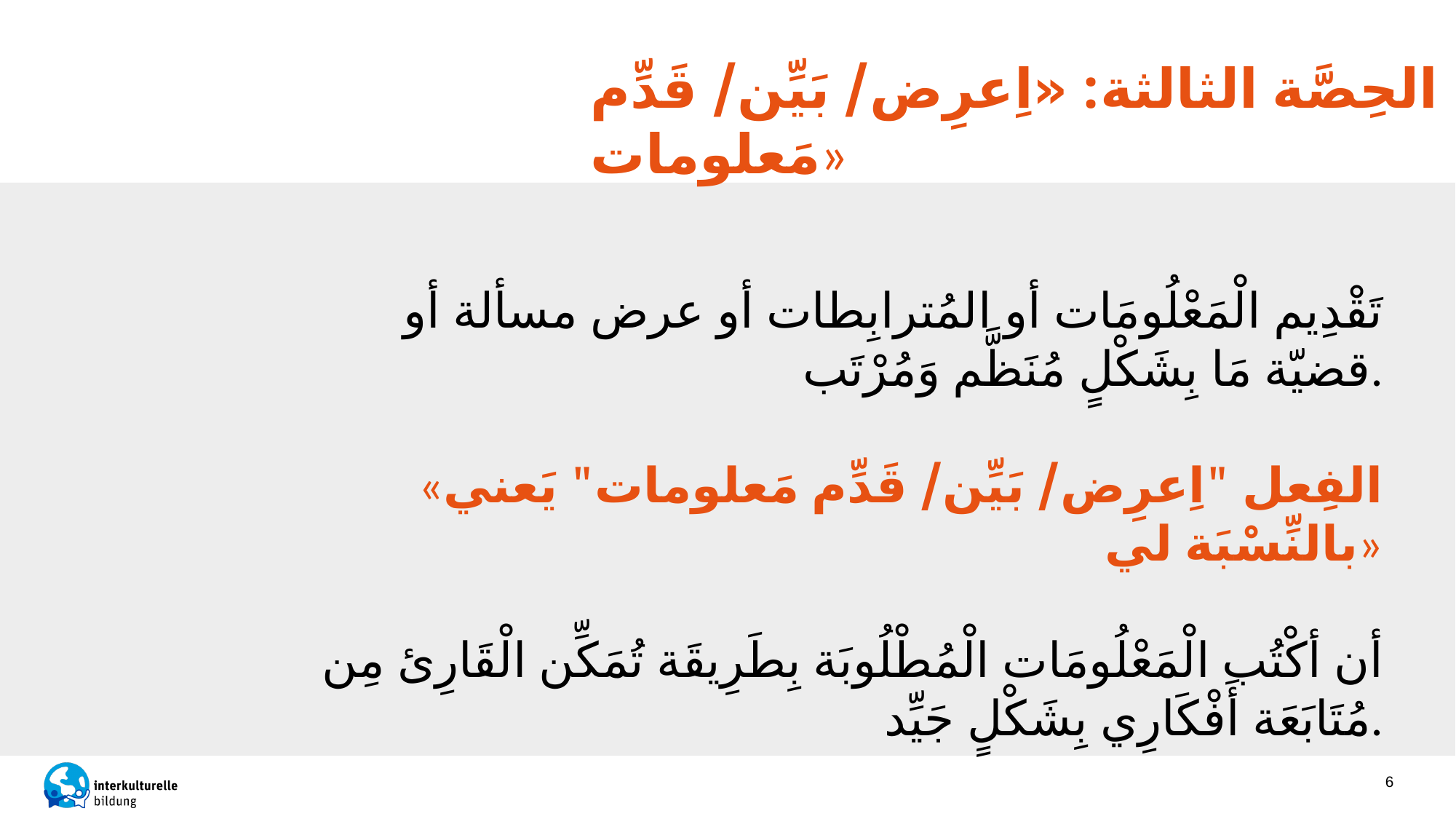

الحِصَّة الثالثة: «اِعرِض/ بَيِّن/ قَدِّم مَعلومات»
تَقْدِيم الْمَعْلُومَات أو المُترابِطات أو عرض مسألة أو قضيّة مَا بِشَكْلٍ مُنَظَّم وَمُرْتَب.

«الفِعل "اِعرِض/ بَيِّن/ قَدِّم مَعلومات" يَعني بالنِّسْبَة لي»

أن أكْتُب الْمَعْلُومَات الْمُطْلُوبَة بِطَرِيقَة تُمَكِّن الْقَارِئ مِن مُتَابَعَة أَفْكَارِي بِشَكْلٍ جَيِّد.

6